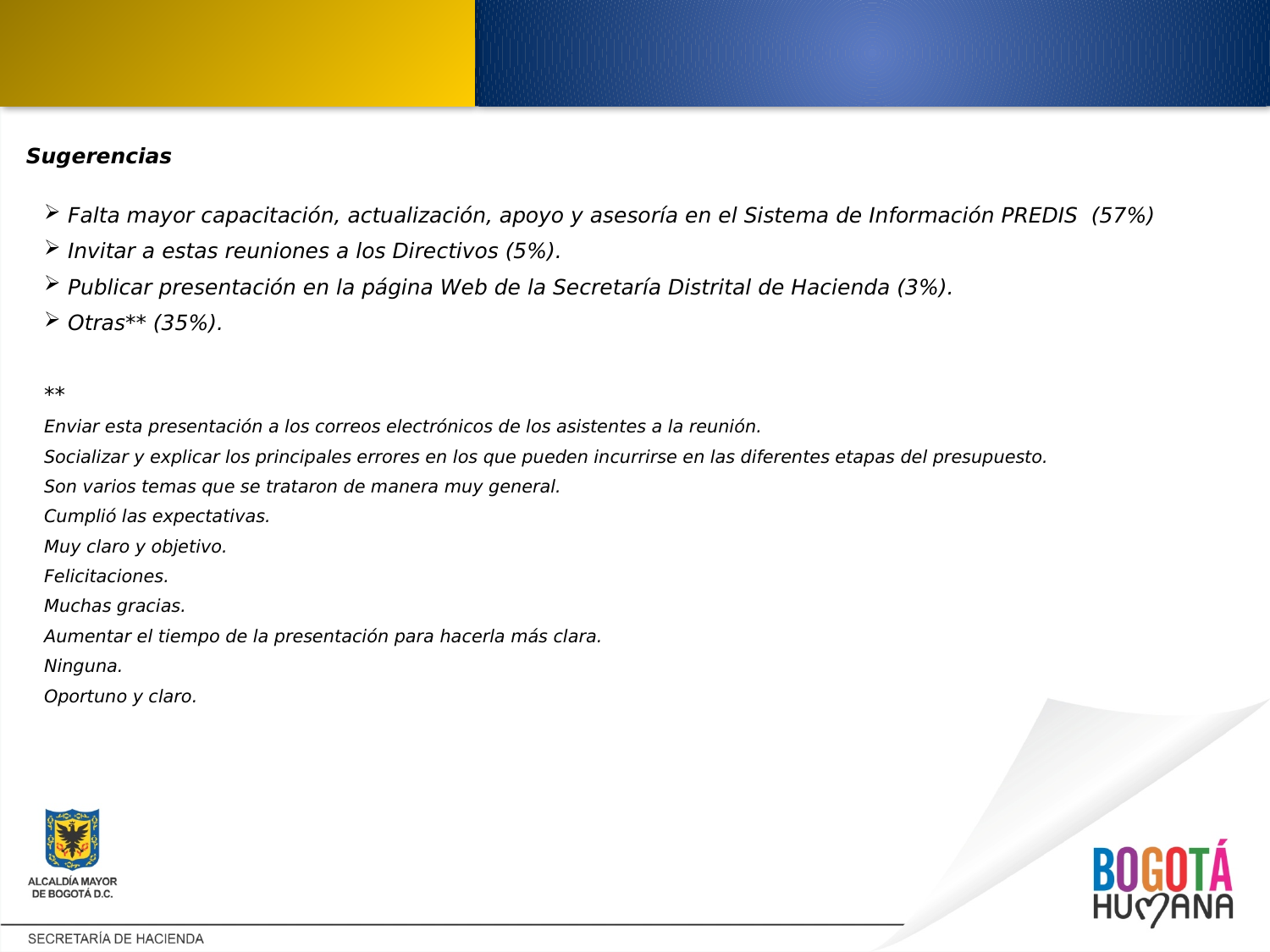

Sugerencias
Falta mayor capacitación, actualización, apoyo y asesoría en el Sistema de Información PREDIS  (57%)
Invitar a estas reuniones a los Directivos (5%).
Publicar presentación en la página Web de la Secretaría Distrital de Hacienda (3%).
Otras** (35%).

**
Enviar esta presentación a los correos electrónicos de los asistentes a la reunión.
Socializar y explicar los principales errores en los que pueden incurrirse en las diferentes etapas del presupuesto.
Son varios temas que se trataron de manera muy general.
Cumplió las expectativas.
Muy claro y objetivo.
Felicitaciones.
Muchas gracias.
Aumentar el tiempo de la presentación para hacerla más clara.
Ninguna.
Oportuno y claro.